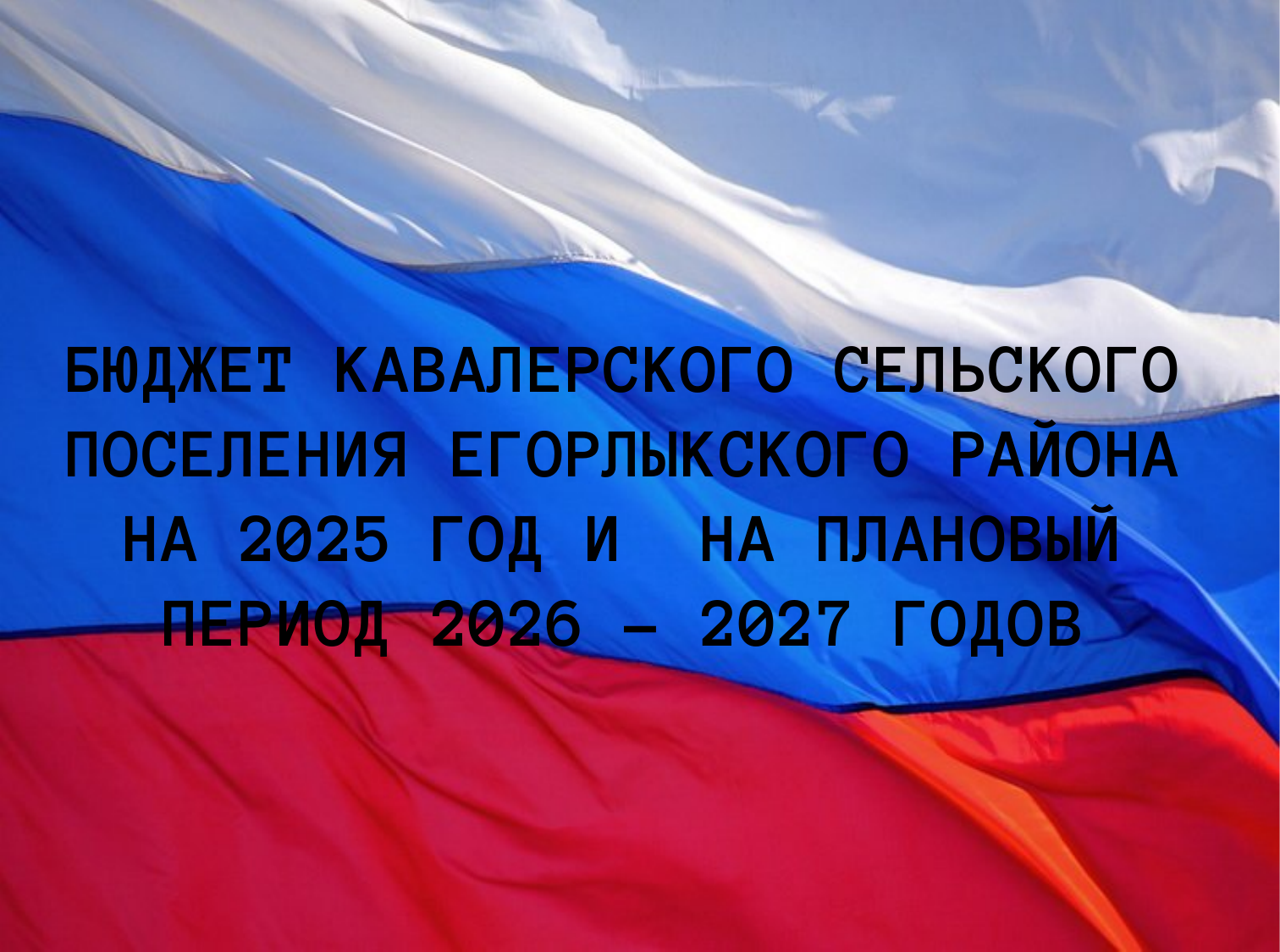

БЮДЖЕТ КАВАЛЕРСКОГО СЕЛЬСКОГО ПОСЕЛЕНИЯ ЕГОРЛЫКСКОГО РАЙОНА НА 2025 ГОД И  НА ПЛАНОВЫЙ ПЕРИОД 2026 – 2027 ГОДОВ